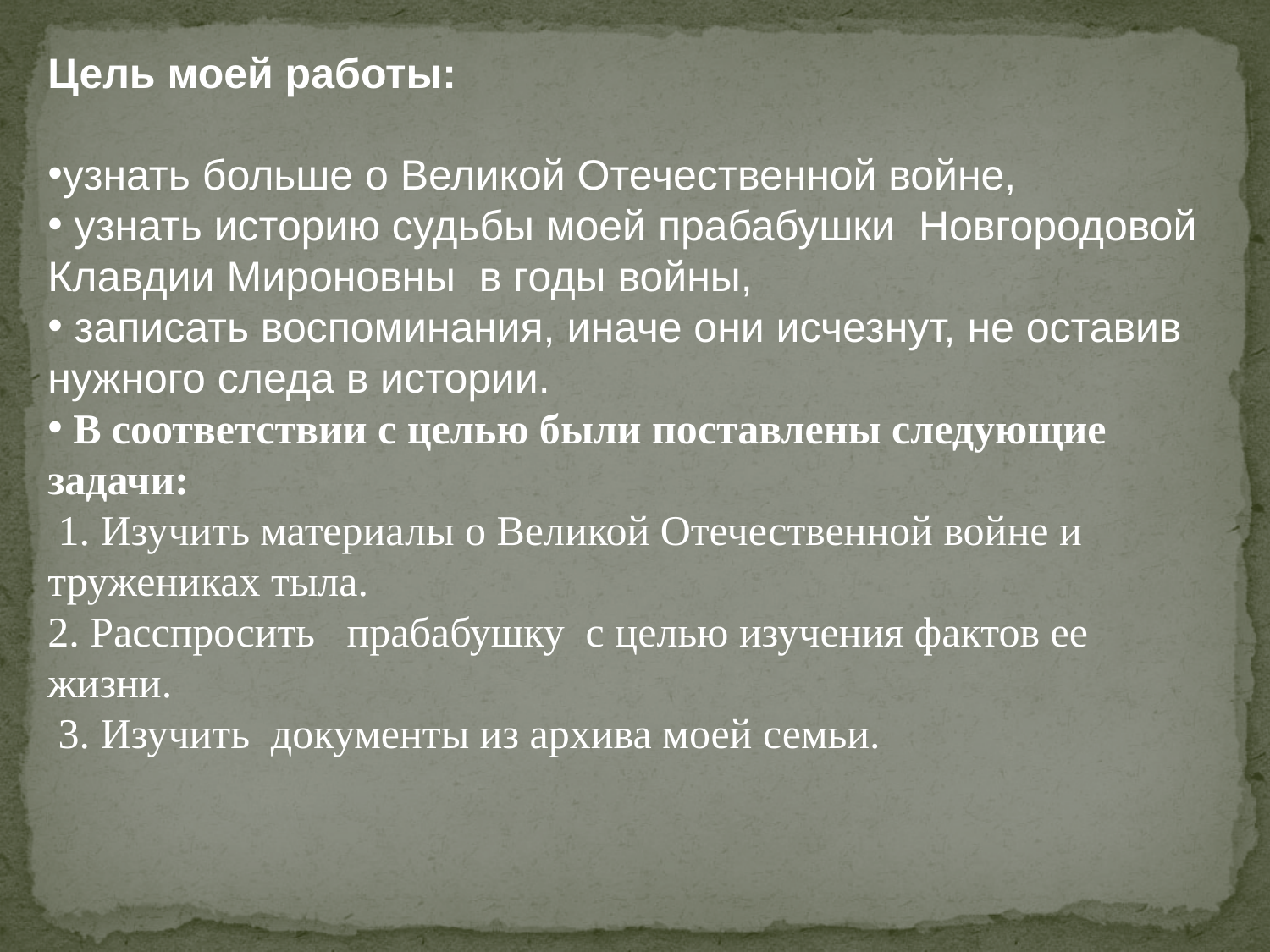

Цель моей работы:

узнать больше о Великой Отечественной войне,
 узнать историю судьбы моей прабабушки  Новгородовой Клавдии Мироновны  в годы войны,
 записать воспоминания, иначе они исчезнут, не оставив нужного следа в истории.
 В соответствии с целью были поставлены следующие задачи:
 1. Изучить материалы о Великой Отечественной войне и тружениках тыла.
2. Расспросить   прабабушку  с целью изучения фактов ее жизни.
 3. Изучить  документы из архива моей семьи.